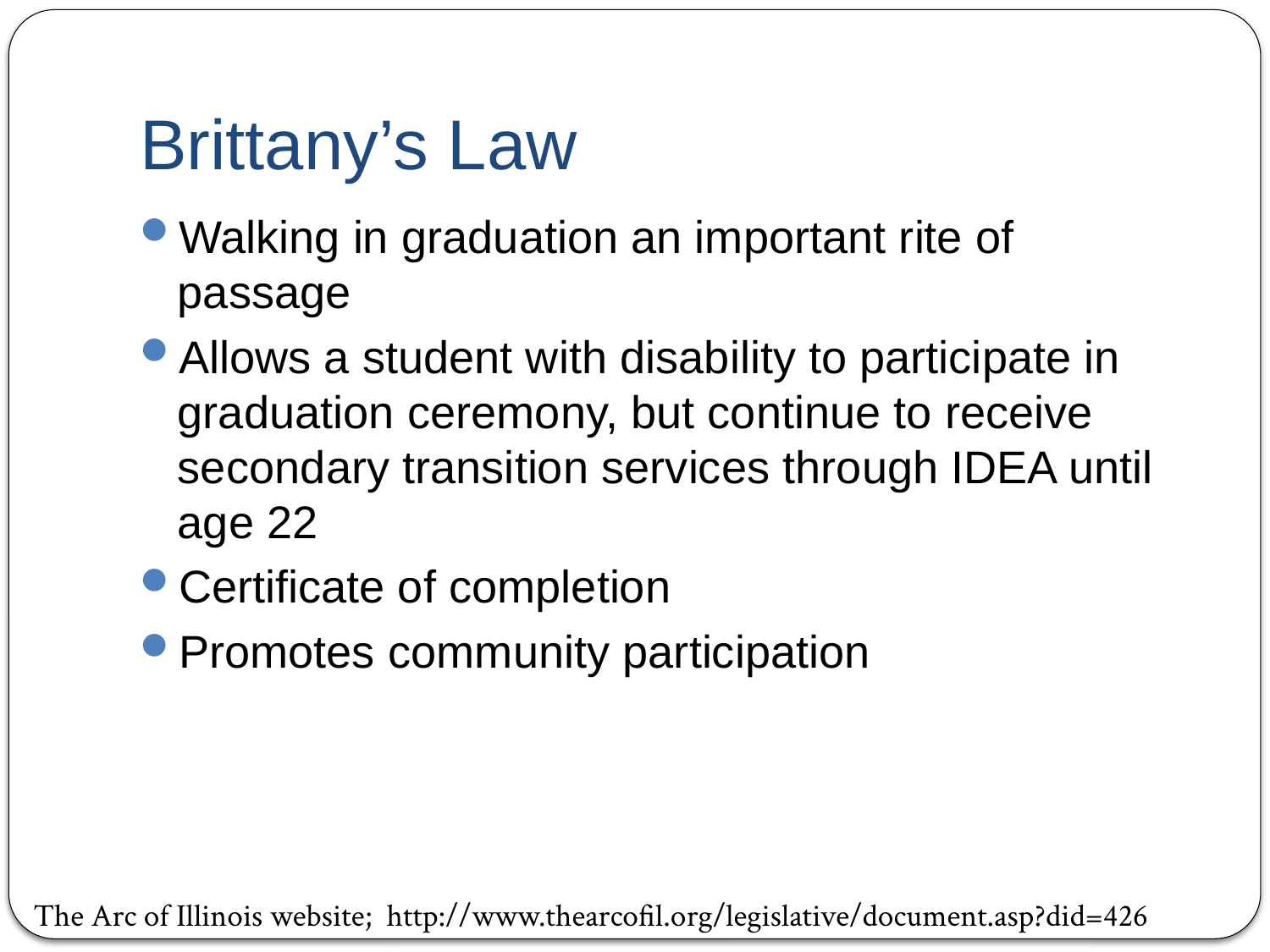

# Brittany’s Law
Walking in graduation an important rite of passage
Allows a student with disability to participate in graduation ceremony, but continue to receive secondary transition services through IDEA until age 22
Certificate of completion
Promotes community participation

The Arc of Illinois website;  http://www.thearcofil.org/legislative/document.asp?did=426